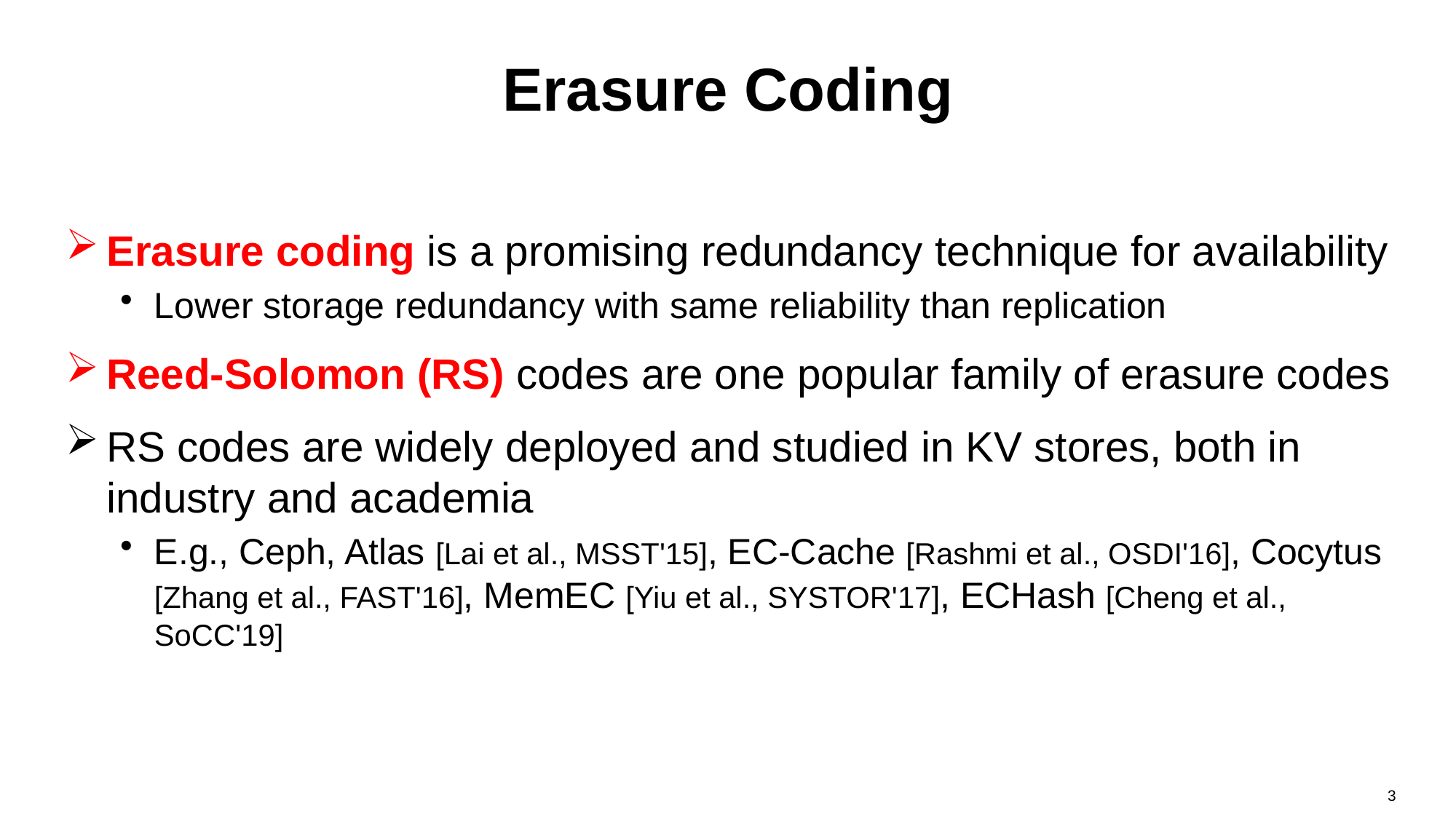

# Erasure Coding
Erasure coding is a promising redundancy technique for availability
Lower storage redundancy with same reliability than replication
Reed-Solomon (RS) codes are one popular family of erasure codes
RS codes are widely deployed and studied in KV stores, both in industry and academia
E.g., Ceph, Atlas [Lai et al., MSST'15], EC-Cache [Rashmi et al., OSDI'16], Cocytus [Zhang et al., FAST'16], MemEC [Yiu et al., SYSTOR'17], ECHash [Cheng et al., SoCC'19]
3